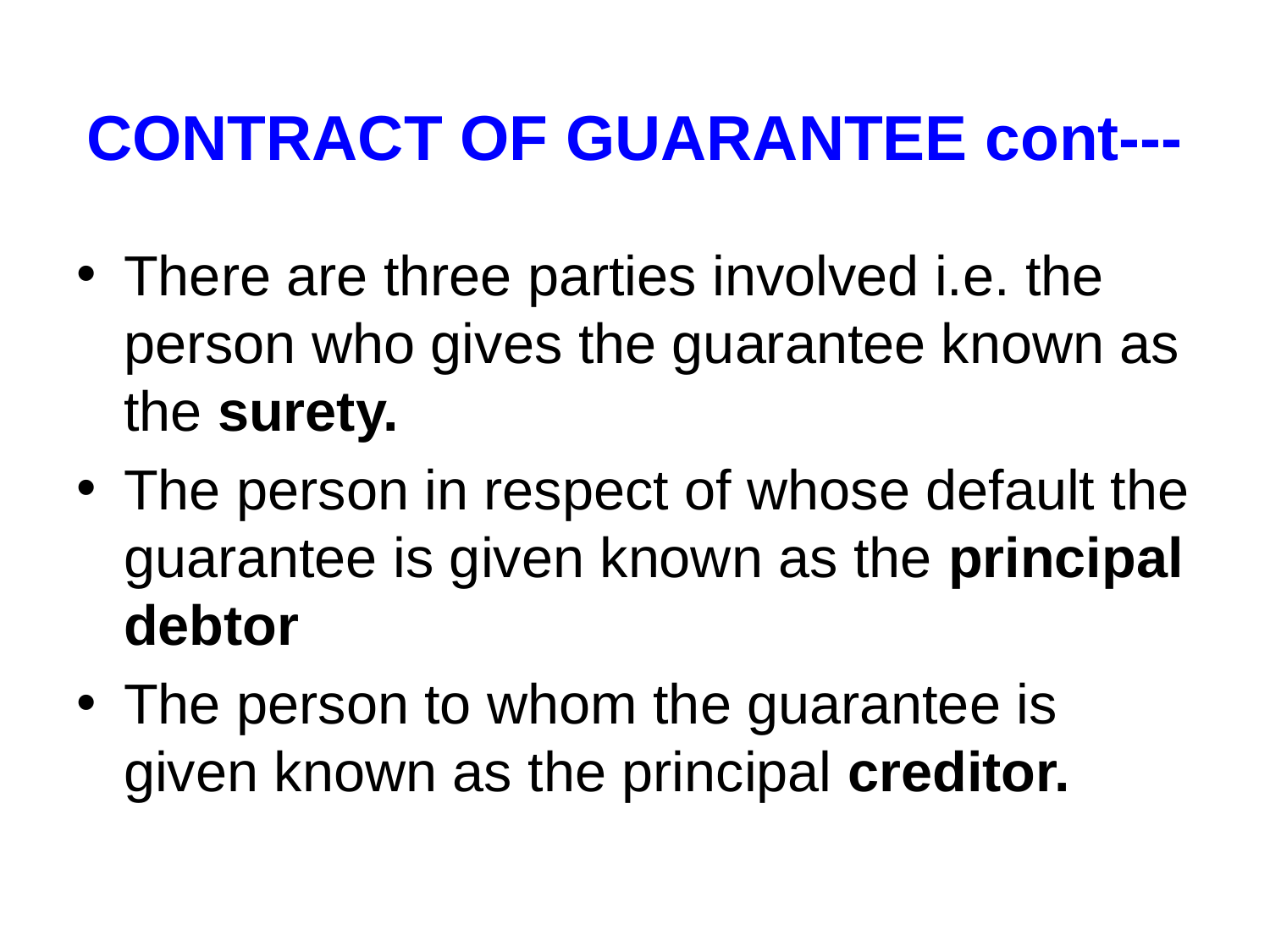

# CONTRACT OF GUARANTEE cont---
There are three parties involved i.e. the person who gives the guarantee known as the surety.
The person in respect of whose default the guarantee is given known as the principal debtor
The person to whom the guarantee is given known as the principal creditor.